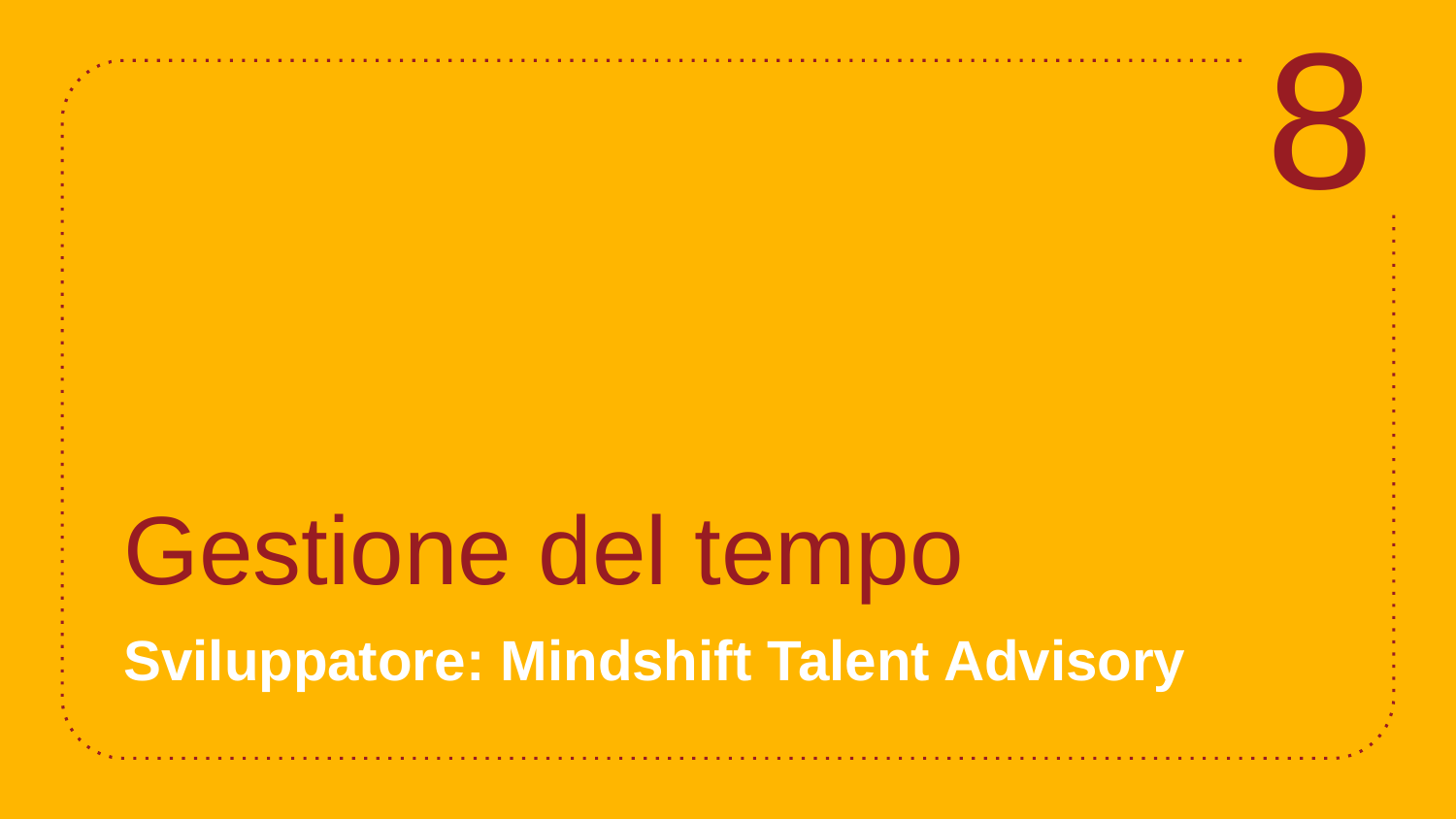

8
# Gestione del tempo
Sviluppatore: Mindshift Talent Advisory